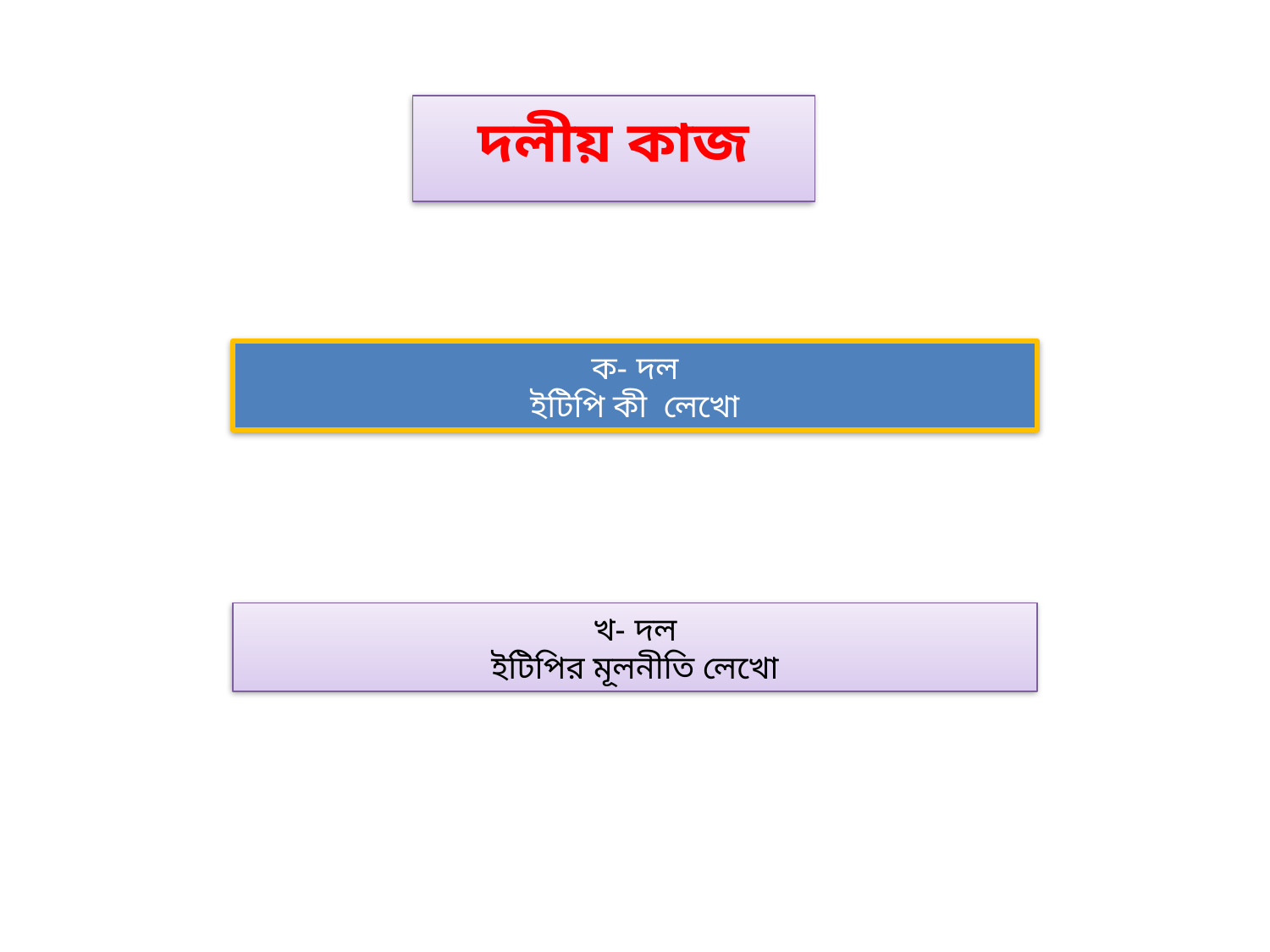

# দলীয় কাজ
ক- দল
ইটিপি কী  লেখো
খ- দল
ইটিপির মূলনীতি লেখো